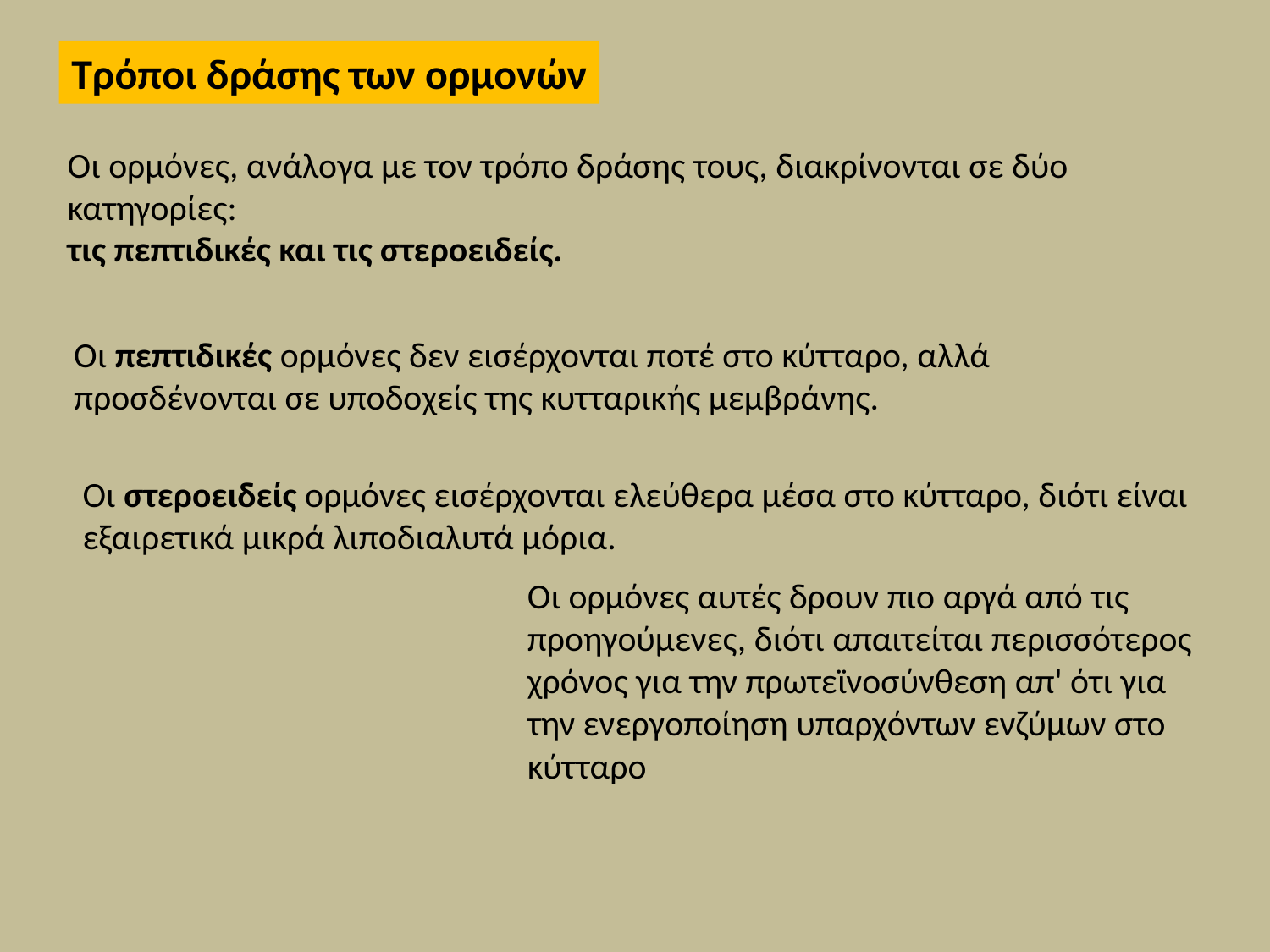

Τρόποι δράσης των ορμονών
Οι ορμόνες, ανάλογα με τον τρόπο δράσης τους, διακρίνονται σε δύο κατηγορίες:
τις πεπτιδικές και τις στεροειδείς.
Οι πεπτιδικές ορμόνες δεν εισέρχονται ποτέ στο κύτταρο, αλλά προσδένονται σε υποδοχείς της κυτταρικής μεμβράνης.
Οι στεροειδείς ορμόνες εισέρχονται ελεύθερα μέσα στο κύτταρο, διότι είναι εξαιρετικά μικρά λιποδιαλυτά μόρια.
Οι ορμόνες αυτές δρουν πιο αργά από τις προηγούμενες, διότι απαιτείται περισσότερος χρόνος για την πρωτεϊνοσύνθεση απ' ότι για την ενεργοποίηση υπαρχόντων ενζύμων στο κύτταρο